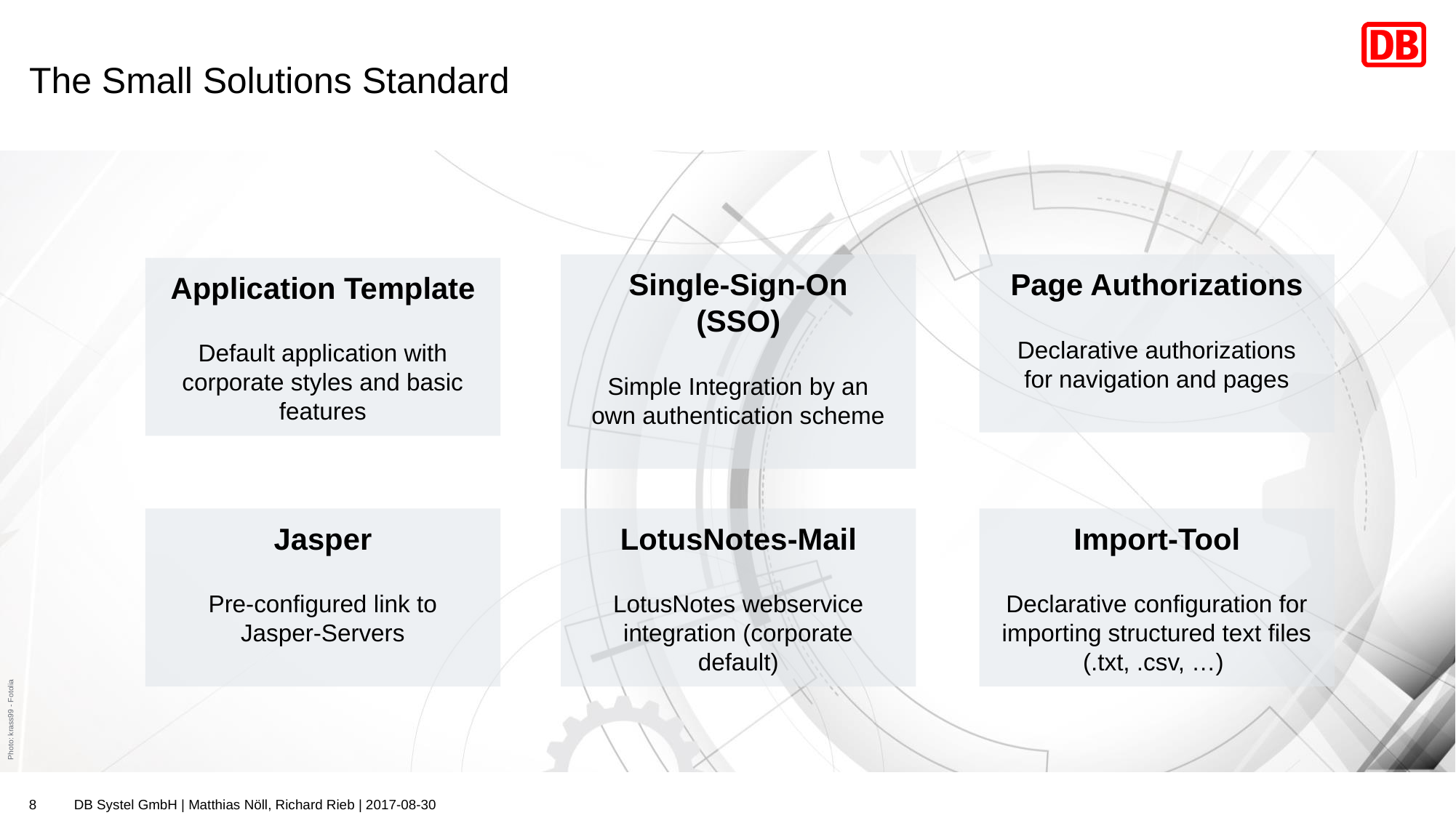

# The Small Solutions Standard
Single-Sign-On (SSO)

Simple Integration by an own authentication scheme

Page Authorizations

Declarative authorizations for navigation and pages

Application Template

Default application with corporate styles and basic features
LotusNotes-Mail

LotusNotes webservice integration (corporate default)
Jasper

Pre-configured link to Jasper-Servers

Import-Tool

Declarative configuration for importing structured text files (.txt, .csv, …)
8
DB Systel GmbH | Matthias Nöll, Richard Rieb | 2017-08-30